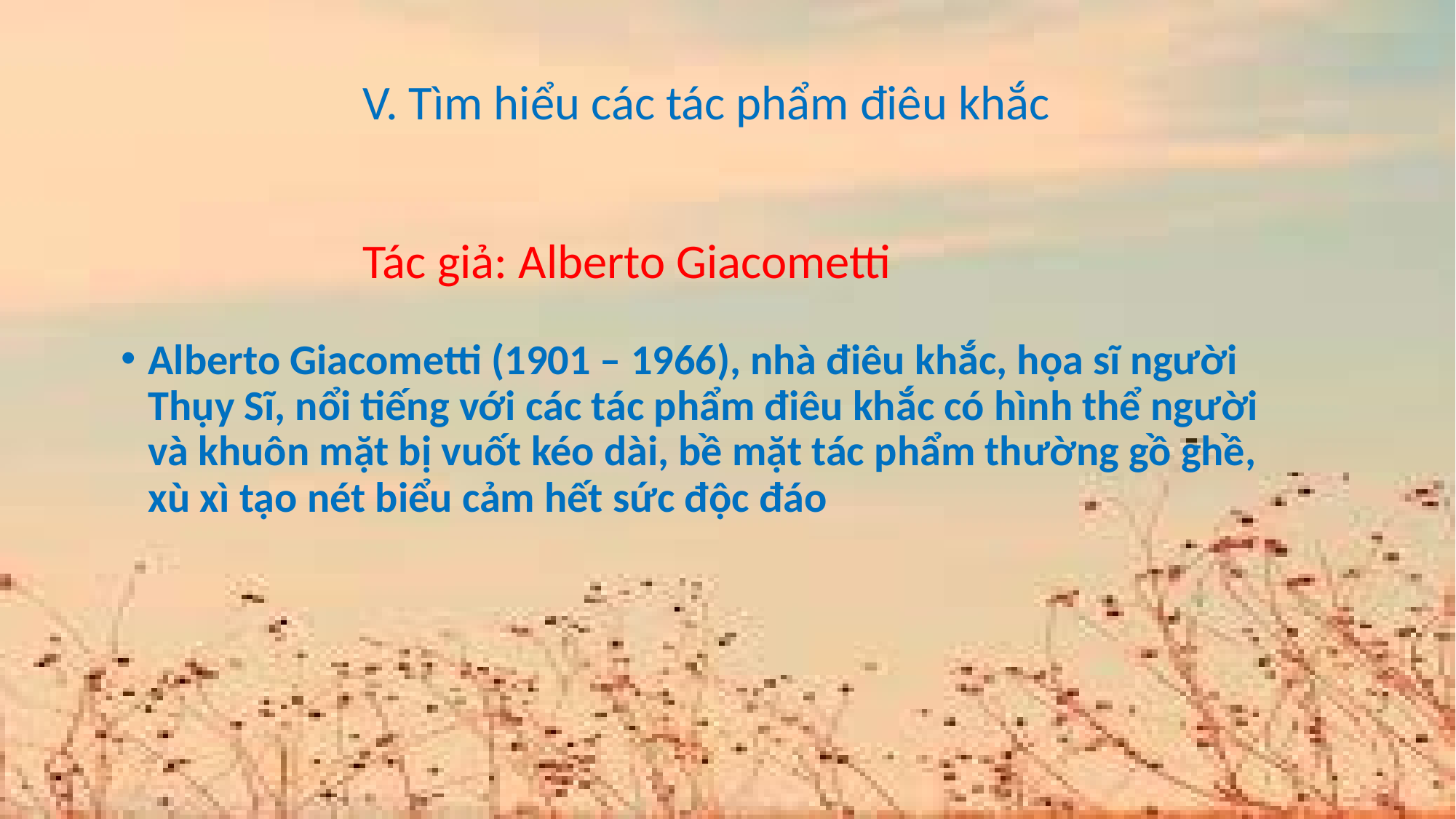

# V. Tìm hiểu các tác phẩm điêu khắc
Tác giả: Alberto Giacometti
Alberto Giacometti (1901 – 1966), nhà điêu khắc, họa sĩ người Thụy Sĩ, nổi tiếng với các tác phẩm điêu khắc có hình thể người và khuôn mặt bị vuốt kéo dài, bề mặt tác phẩm thường gồ ghề, xù xì tạo nét biểu cảm hết sức độc đáo